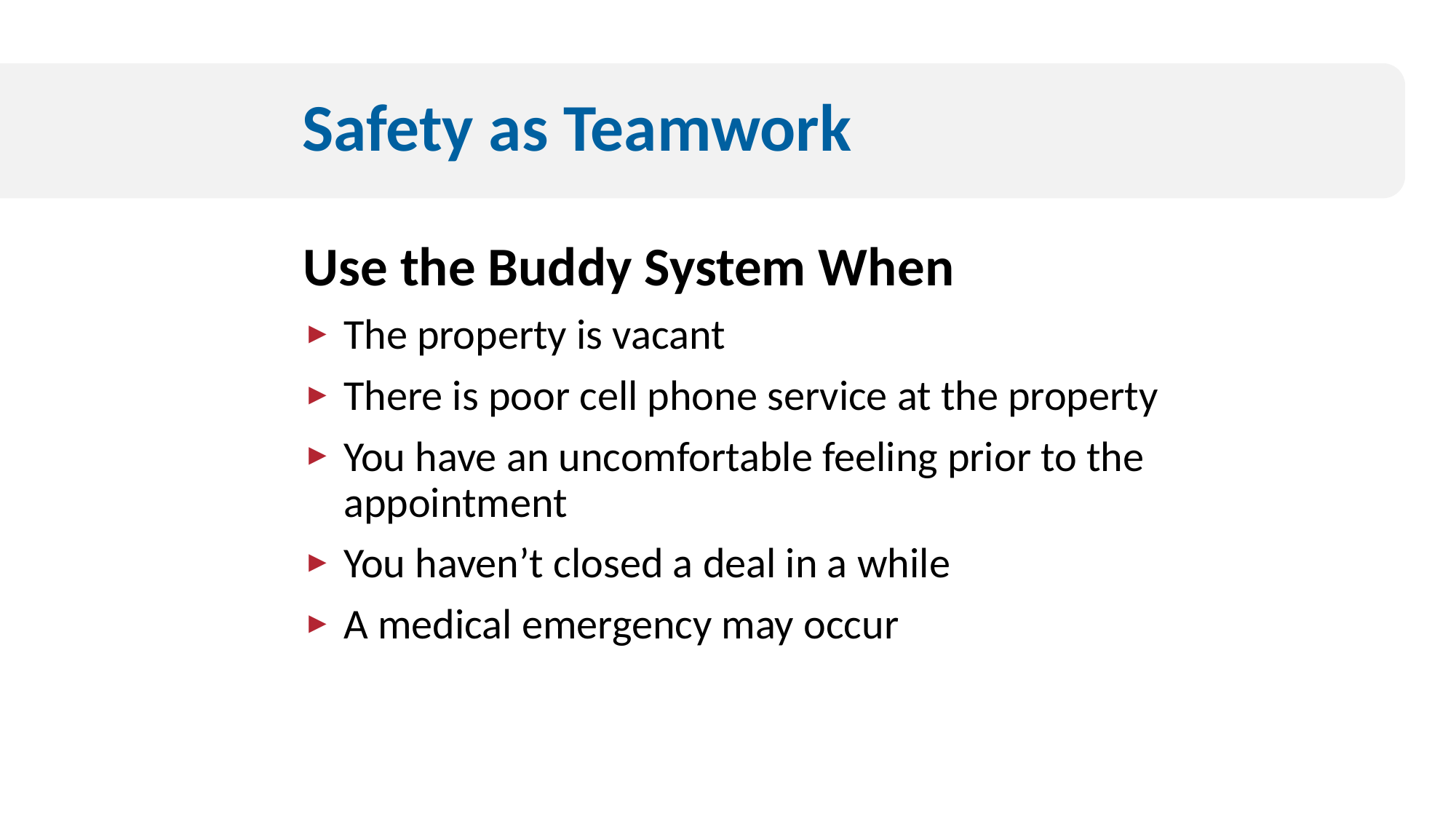

# Safety as Teamwork
Use the Buddy System When
The property is vacant
There is poor cell phone service at the property
You have an uncomfortable feeling prior to the appointment
You haven’t closed a deal in a while
A medical emergency may occur